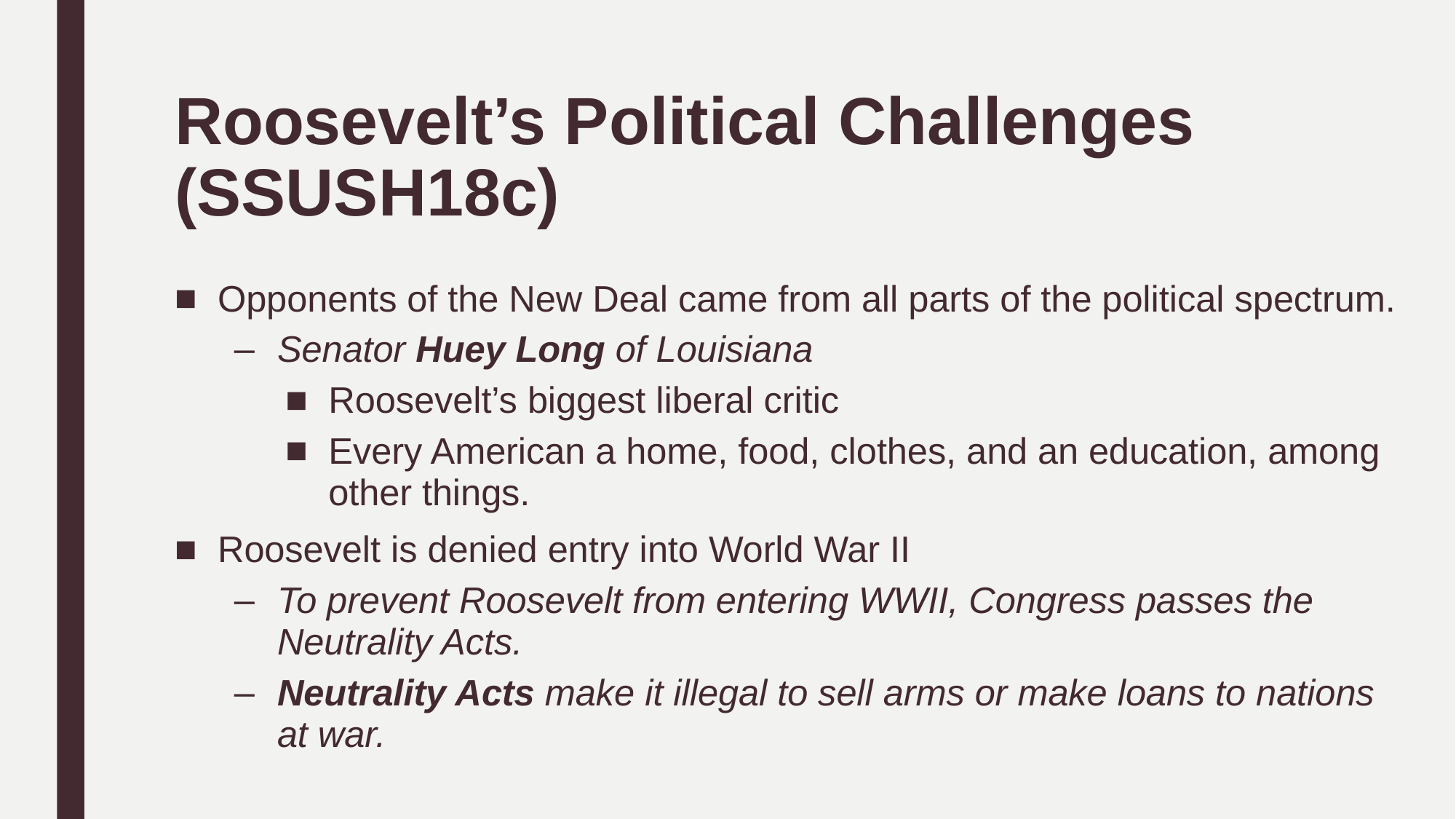

# Roosevelt’s Political Challenges (SSUSH18c)
Opponents of the New Deal came from all parts of the political spectrum.
Senator Huey Long of Louisiana
Roosevelt’s biggest liberal critic
Every American a home, food, clothes, and an education, among other things.
Roosevelt is denied entry into World War II
To prevent Roosevelt from entering WWII, Congress passes the Neutrality Acts.
Neutrality Acts make it illegal to sell arms or make loans to nations at war.